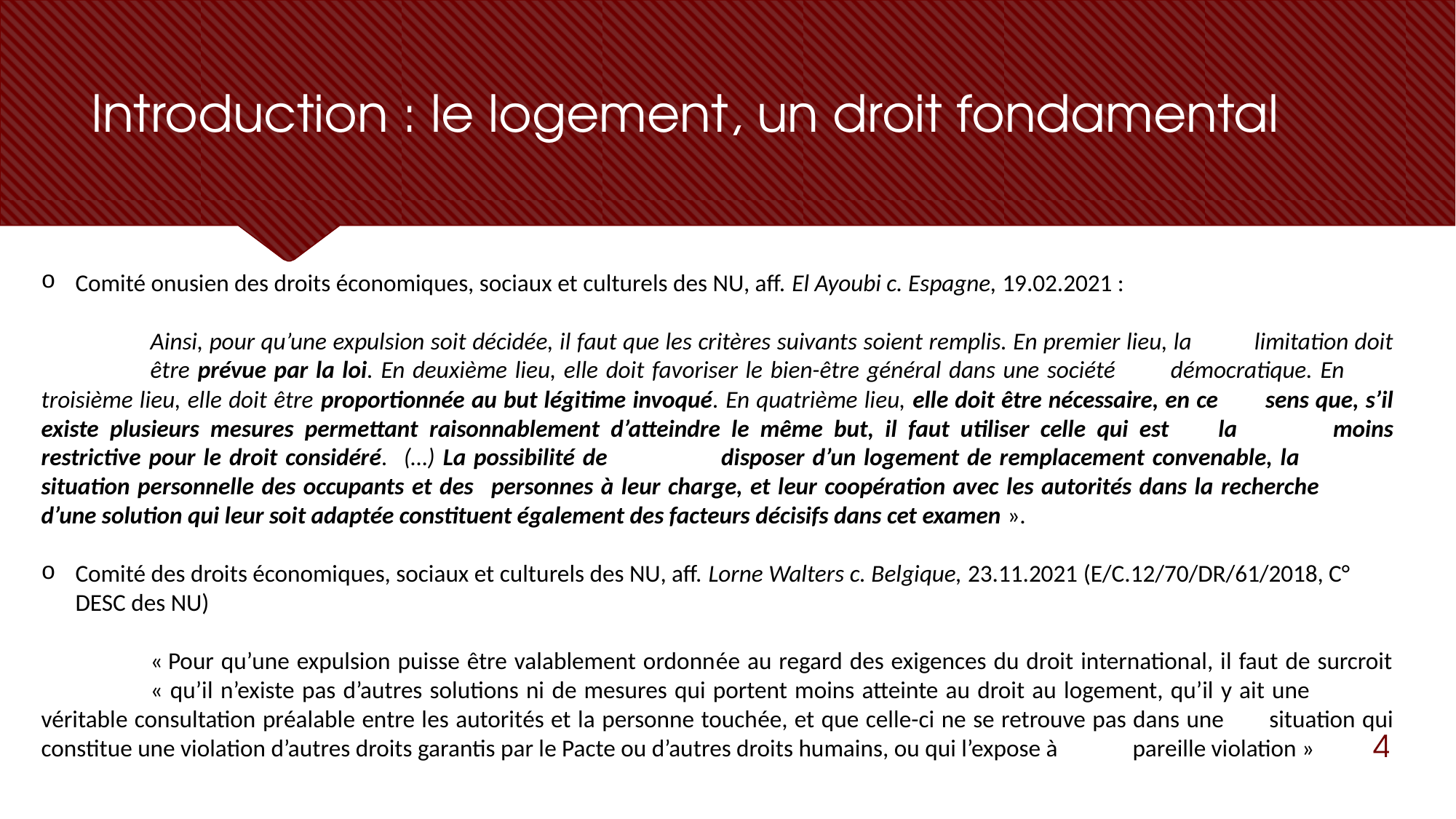

# Introduction : le logement, un droit fondamental

Comité onusien des droits économiques, sociaux et culturels des NU, aff. El Ayoubi c. Espagne, 19.02.2021 :

	Ainsi, pour qu’une expulsion soit décidée, il faut que les critères suivants soient remplis. En premier lieu, la 	limitation doit 	être prévue par la loi. En deuxième lieu, elle doit favoriser le bien-être général dans une société 	démocratique. En 	troisième lieu, elle doit être proportionnée au but légitime invoqué. En quatrième lieu, elle doit être nécessaire, en ce 	sens que, s’il existe plusieurs mesures permettant raisonnablement d’atteindre le même but, il faut utiliser celle qui est 	la 	moins restrictive pour le droit considéré.  (…) La possibilité de 	disposer d’un logement de remplacement convenable, la 	situation personnelle des occupants et des 	personnes à leur charge, et leur coopération avec les autorités dans la recherche 	d’une solution qui leur soit adaptée constituent également des facteurs décisifs dans cet examen ».

Comité des droits économiques, sociaux et culturels des NU, aff. Lorne Walters c. Belgique, 23.11.2021 (E/C.12/70/DR/61/2018, C° DESC des NU)

	« Pour qu’une expulsion puisse être valablement ordonnée au regard des exigences du droit international, il faut de surcroit 	« qu’il n’existe pas d’autres solutions ni de mesures qui portent moins atteinte au droit au logement, qu’il y ait une 	véritable consultation préalable entre les autorités et la personne touchée, et que celle-ci ne se retrouve pas dans une 	situation qui constitue une violation d’autres droits garantis par le Pacte ou d’autres droits humains, ou qui l’expose à 	pareille violation »

4